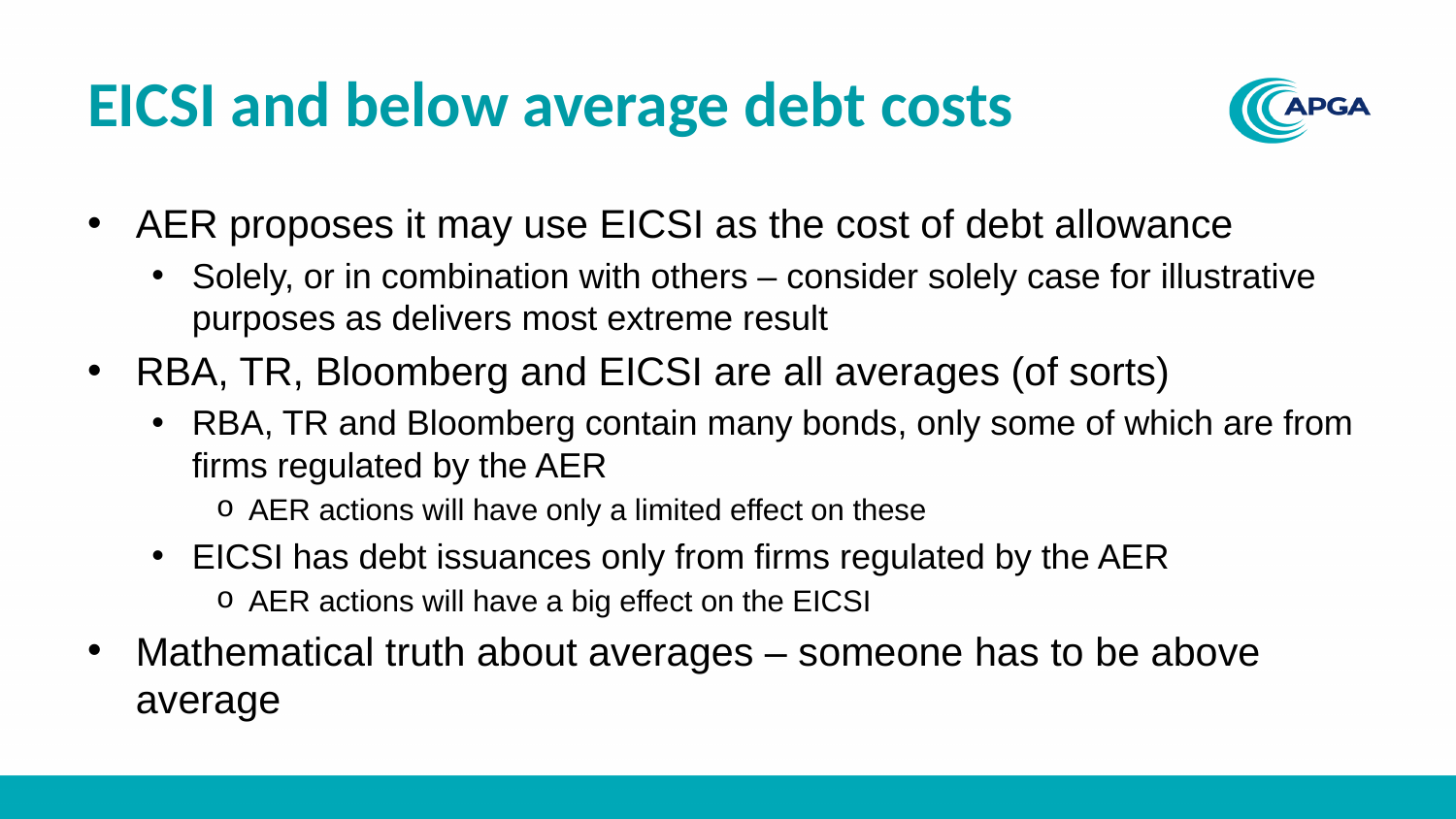

# EICSI and below average debt costs
AER proposes it may use EICSI as the cost of debt allowance
Solely, or in combination with others – consider solely case for illustrative purposes as delivers most extreme result
RBA, TR, Bloomberg and EICSI are all averages (of sorts)
RBA, TR and Bloomberg contain many bonds, only some of which are from firms regulated by the AER
AER actions will have only a limited effect on these
EICSI has debt issuances only from firms regulated by the AER
AER actions will have a big effect on the EICSI
Mathematical truth about averages – someone has to be above average